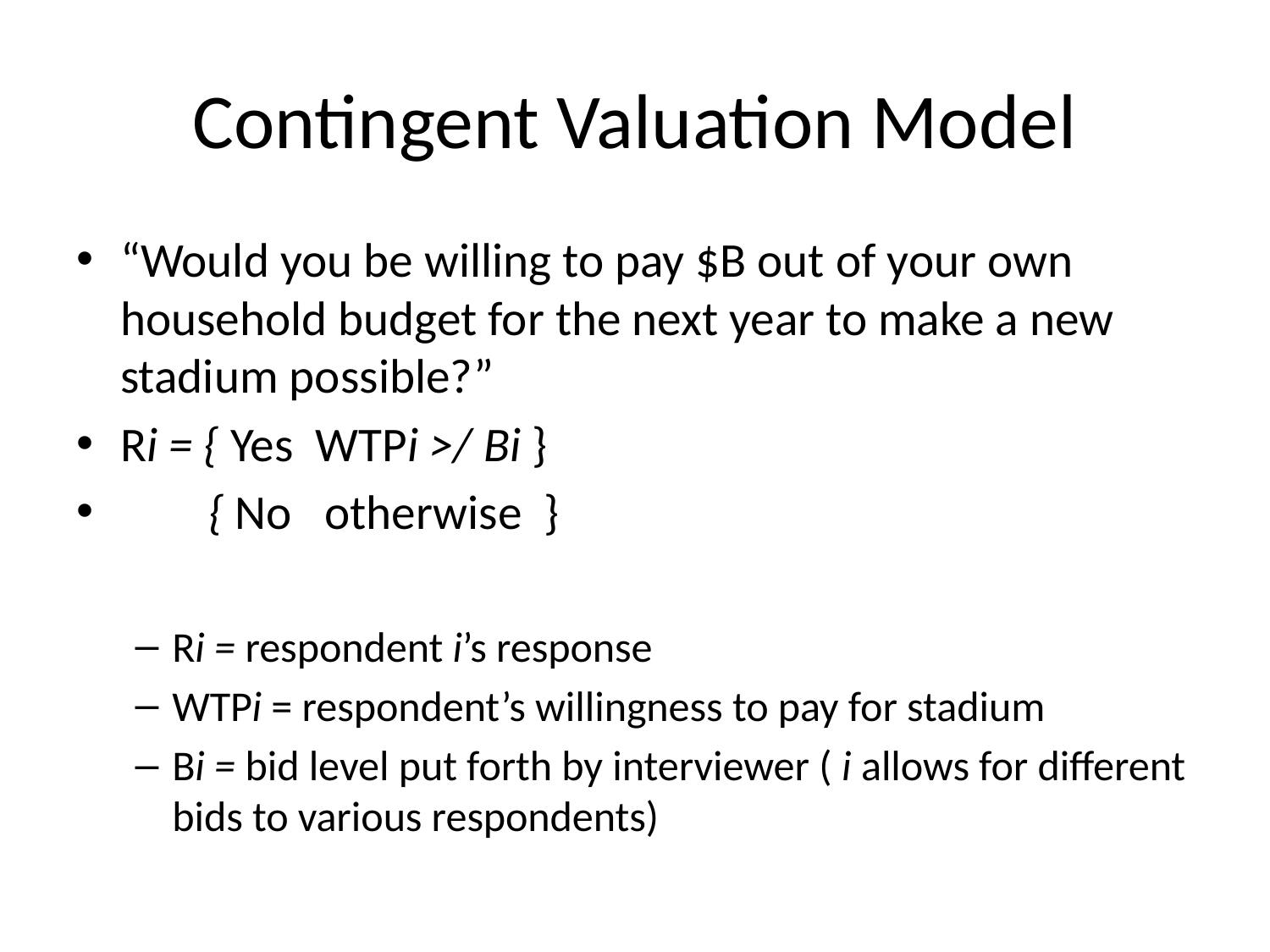

# Contingent Valuation Model
“Would you be willing to pay $B out of your own household budget for the next year to make a new stadium possible?”
Ri = { Yes  WTPi >/ Bi }
        { No   otherwise  }

Ri = respondent i’s response
WTPi = respondent’s willingness to pay for stadium
Bi = bid level put forth by interviewer ( i allows for different bids to various respondents)